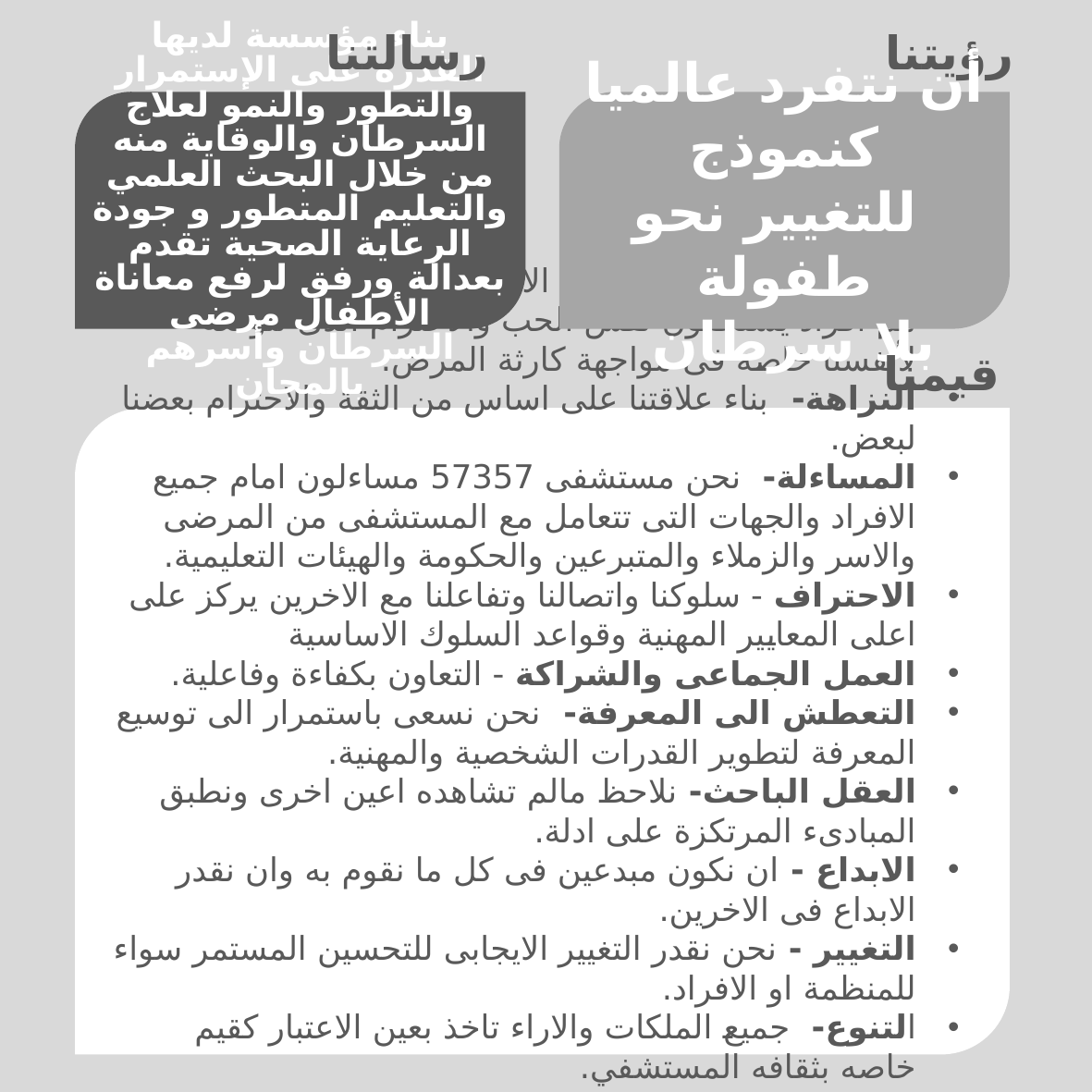

رسالتنا
رؤيتنا
بناء مؤسسة لديها القدرة على الإستمرار والتطور والنمو لعلاج السرطان والوقاية منه من خلال البحث العلمي والتعليم المتطور و جودة الرعاية الصحية تقدم بعدالة ورفق لرفع معاناة الأطفال مرضى السرطان وأسرهم بالمجان
أن نتفرد عالميا كنموذج  للتغيير نحو طفولة
 بلا سرطان
قيمنا
الحب والاحترام-  لجميع الاطفال ونحن ندرك ان الاطفال هم افراد يستحقون نفس الحب والاحترام الذى نتوقعه لأنفسنا خاصة فى مواجهة كارثة المرض.
النزاهة-  بناء علاقتنا على اساس من الثقة والاحترام بعضنا لبعض.
المساءلة-  نحن مستشفى 57357 مساءلون امام جميع الافراد والجهات التى تتعامل مع المستشفى من المرضى والاسر والزملاء والمتبرعين والحكومة والهيئات التعليمية.
الاحتراف - سلوكنا واتصالنا وتفاعلنا مع الاخرين يركز على اعلى المعايير المهنية وقواعد السلوك الاساسية
العمل الجماعى والشراكة - التعاون بكفاءة وفاعلية.
التعطش الى المعرفة-  نحن نسعى باستمرار الى توسيع المعرفة لتطوير القدرات الشخصية والمهنية.
العقل الباحث- نلاحظ مالم تشاهده اعين اخرى ونطبق المبادىء المرتكزة على ادلة.
الابداع - ان نكون مبدعين فى كل ما نقوم به وان نقدر الابداع فى الاخرين.
التغيير - نحن نقدر التغيير الايجابى للتحسين المستمر سواء للمنظمة او الافراد.
التنوع-  جميع الملكات والاراء تاخذ بعين الاعتبار كقيم خاصه بثقافه المستشفي.
المسؤلية الاجتماعية-  نحن على دراية بمسئوليتنا تجاه مجتمعنا المحلى والمجتمع الدولى لكى نكون مركزا رياديا.
حب التفوق-  لنكون الافضل فى كل ما نقوله ونفعله.